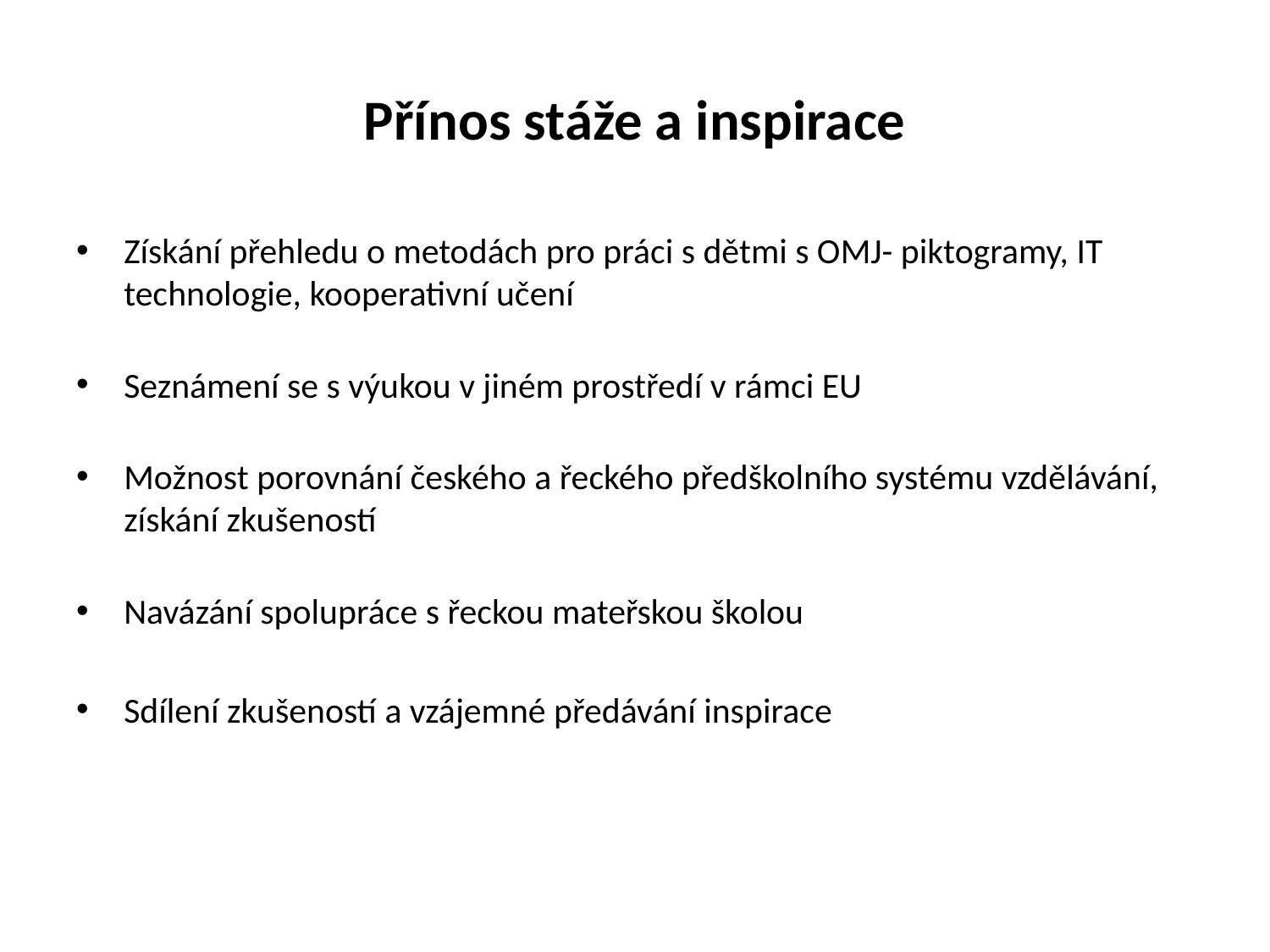

# Přínos stáže a inspirace
Získání přehledu o metodách pro práci s dětmi s OMJ- piktogramy, IT technologie, kooperativní učení
Seznámení se s výukou v jiném prostředí v rámci EU
Možnost porovnání českého a řeckého předškolního systému vzdělávání, získání zkušeností
Navázání spolupráce s řeckou mateřskou školou

Sdílení zkušeností a vzájemné předávání inspirace